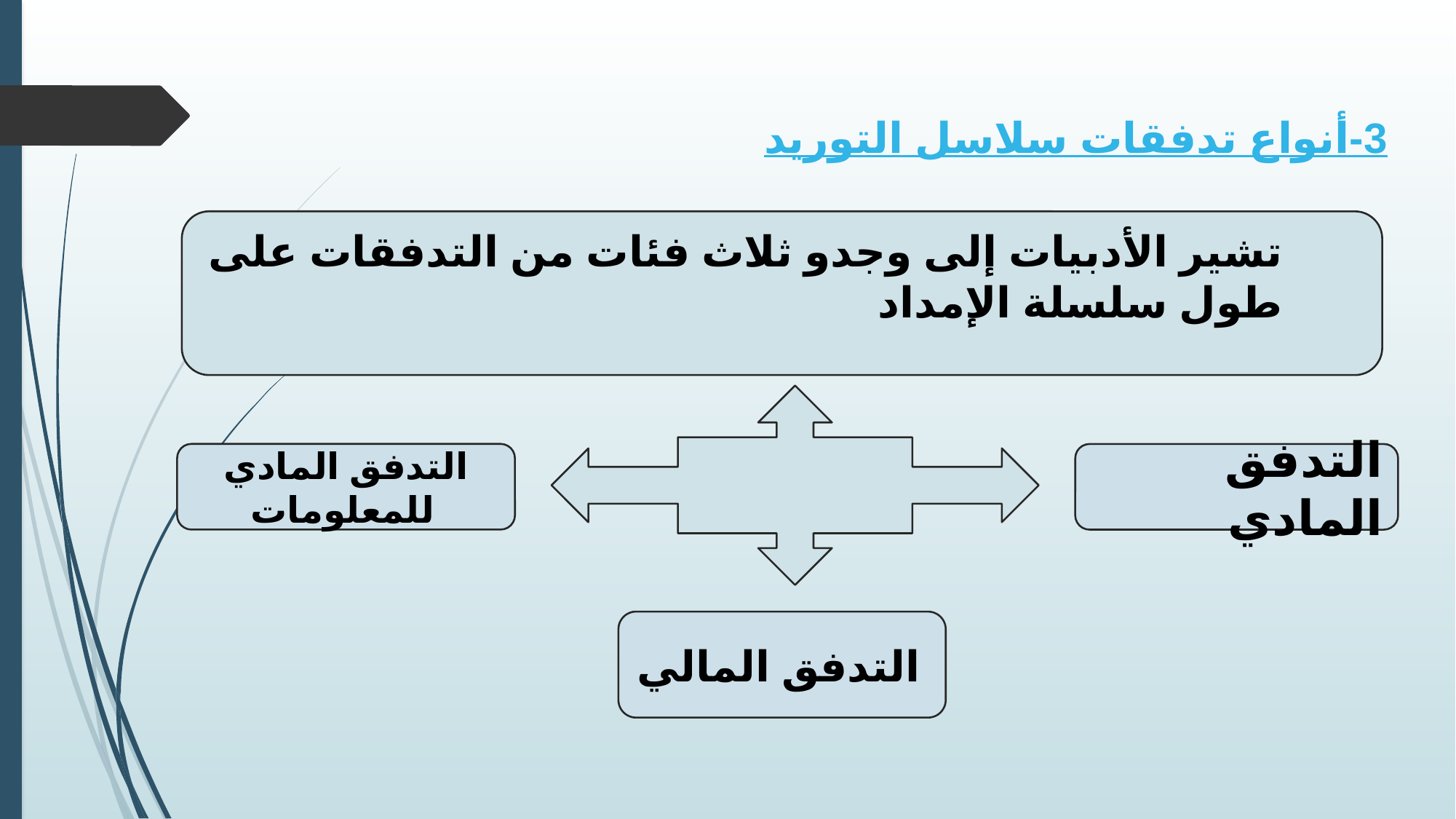

3-أنواع تدفقات سلاسل التوريد

تشير الأدبيات إلى وجدو ثلاث فئات من التدفقات على طول سلسلة الإمداد

التدفق المادي للمعلومات
التدفق المادي
التدفق المالي